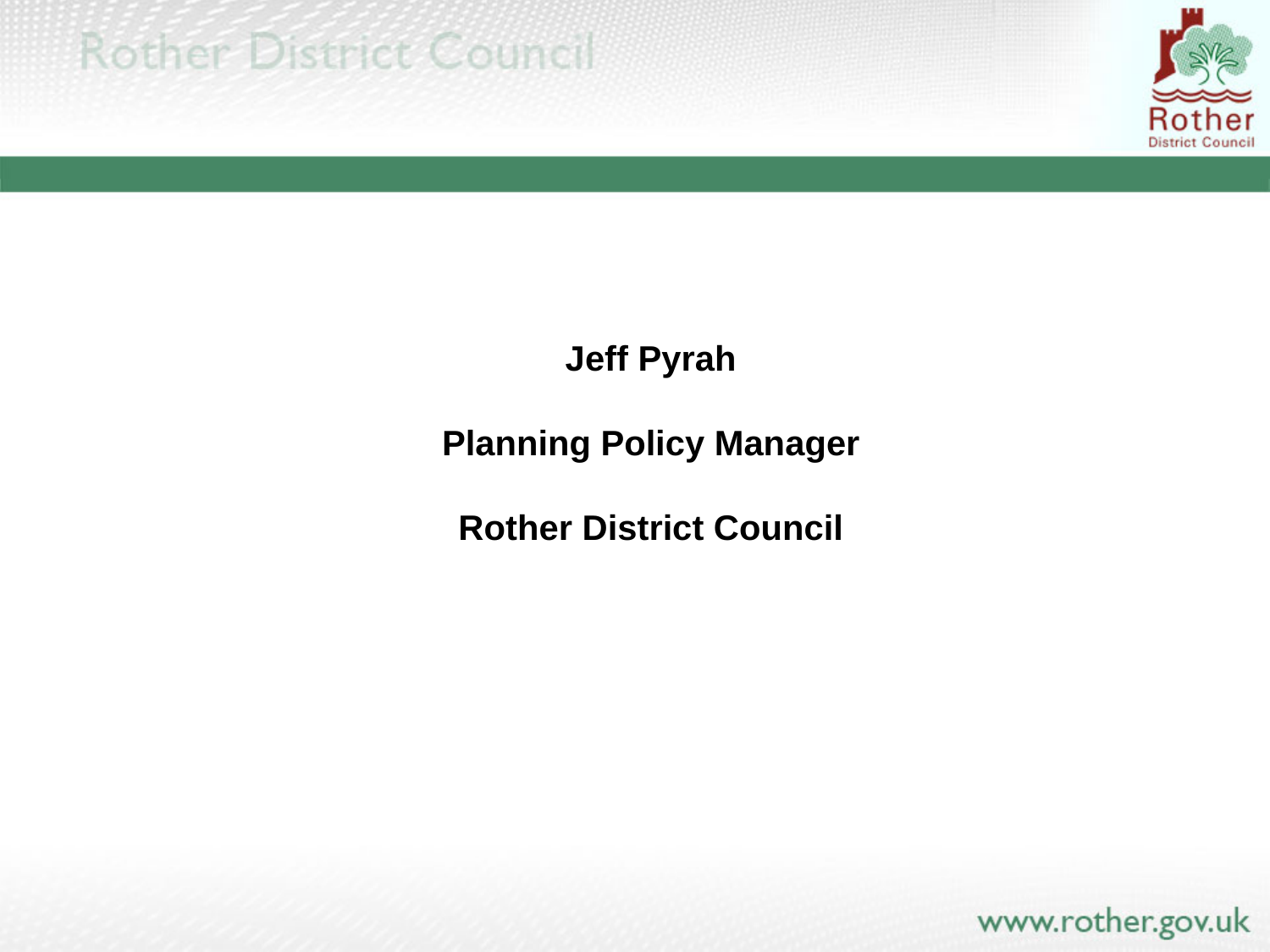

# Jeff Pyrah Planning Policy Manager Rother District Council